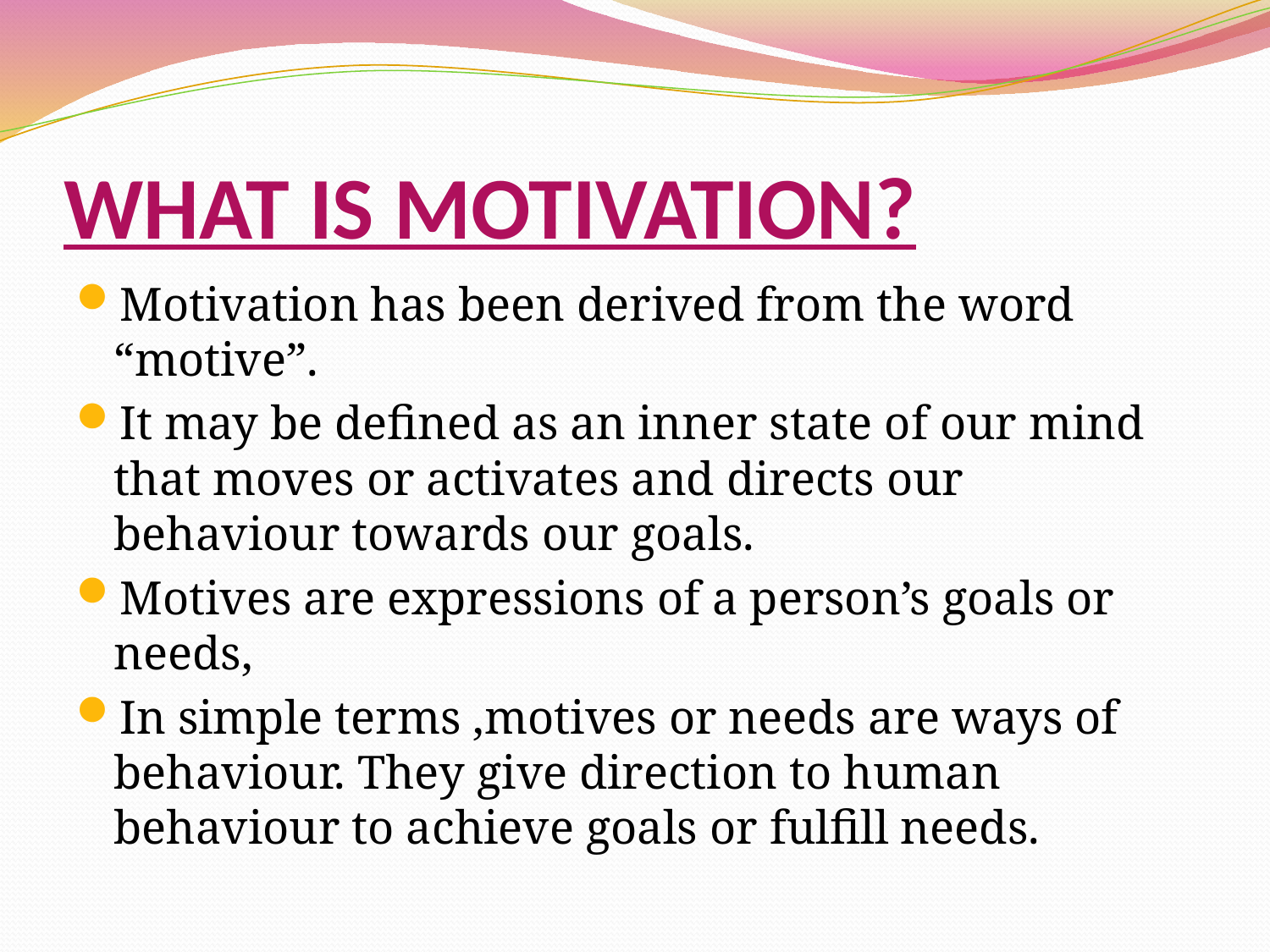

# WHAT IS MOTIVATION?
Motivation has been derived from the word “motive”.
It may be defined as an inner state of our mind that moves or activates and directs our behaviour towards our goals.
Motives are expressions of a person’s goals or needs,
In simple terms ,motives or needs are ways of behaviour. They give direction to human behaviour to achieve goals or fulfill needs.